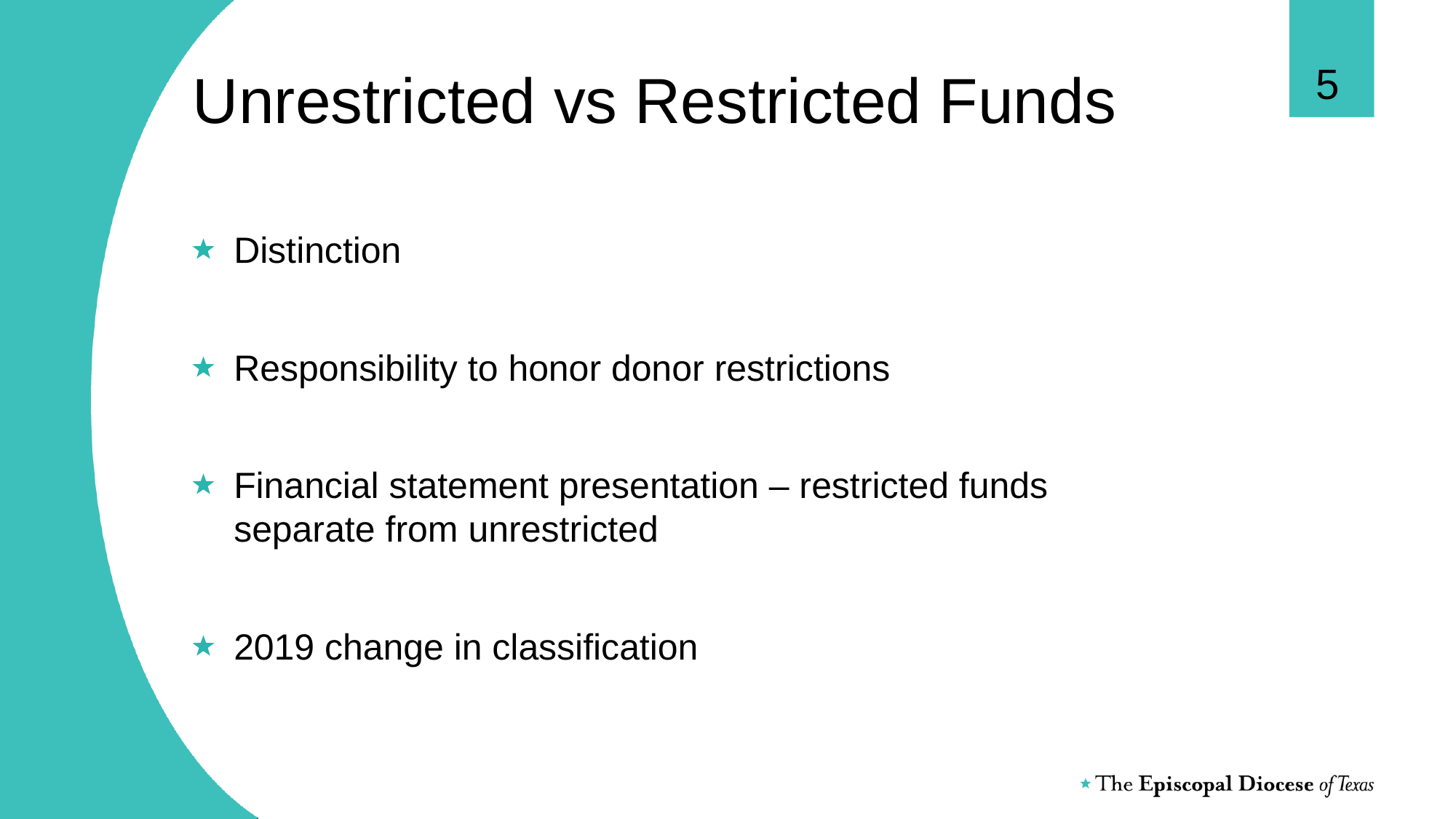

5
# Unrestricted vs Restricted Funds
Distinction

Responsibility to honor donor restrictions

Financial statement presentation – restricted funds separate from unrestricted

2019 change in classification